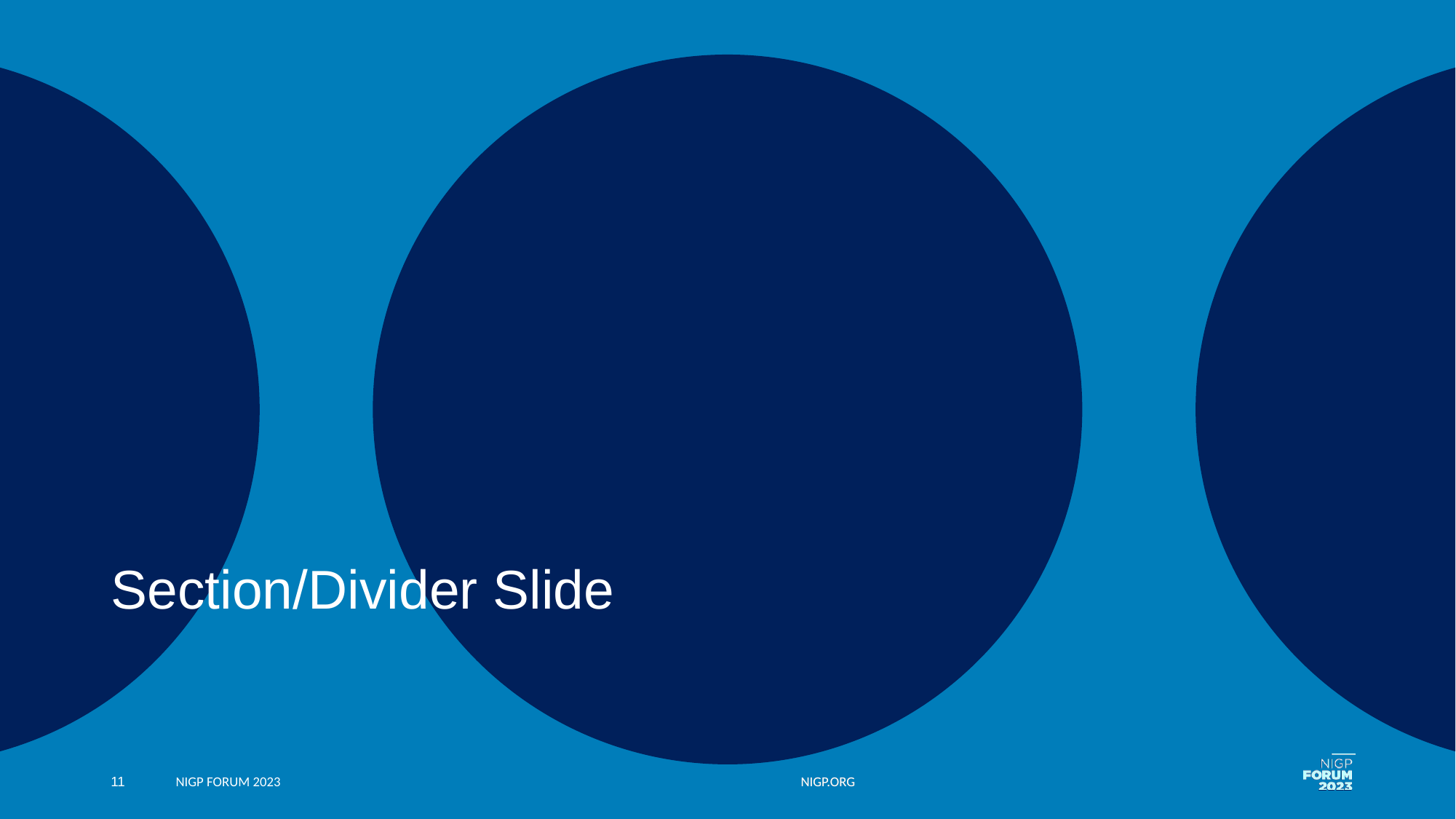

# Section/Divider Slide
11
NIGP FORUM 2023